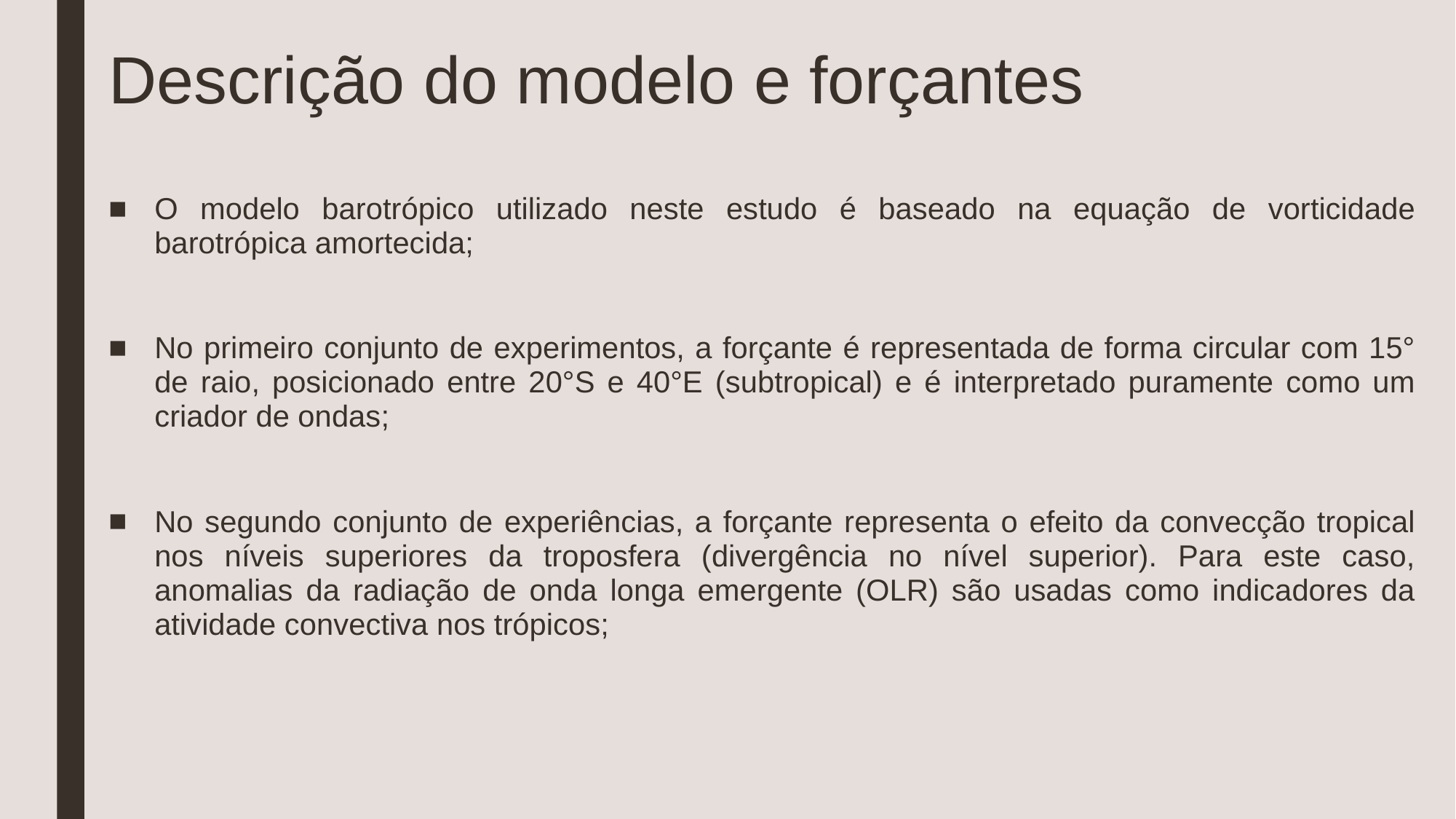

# Descrição do modelo e forçantes
O modelo barotrópico utilizado neste estudo é baseado na equação de vorticidade barotrópica amortecida;

No primeiro conjunto de experimentos, a forçante é representada de forma circular com 15° de raio, posicionado entre 20°S e 40°E (subtropical) e é interpretado puramente como um criador de ondas;

No segundo conjunto de experiências, a forçante representa o efeito da convecção tropical nos níveis superiores da troposfera (divergência no nível superior). Para este caso, anomalias da radiação de onda longa emergente (OLR) são usadas como indicadores da atividade convectiva nos trópicos;